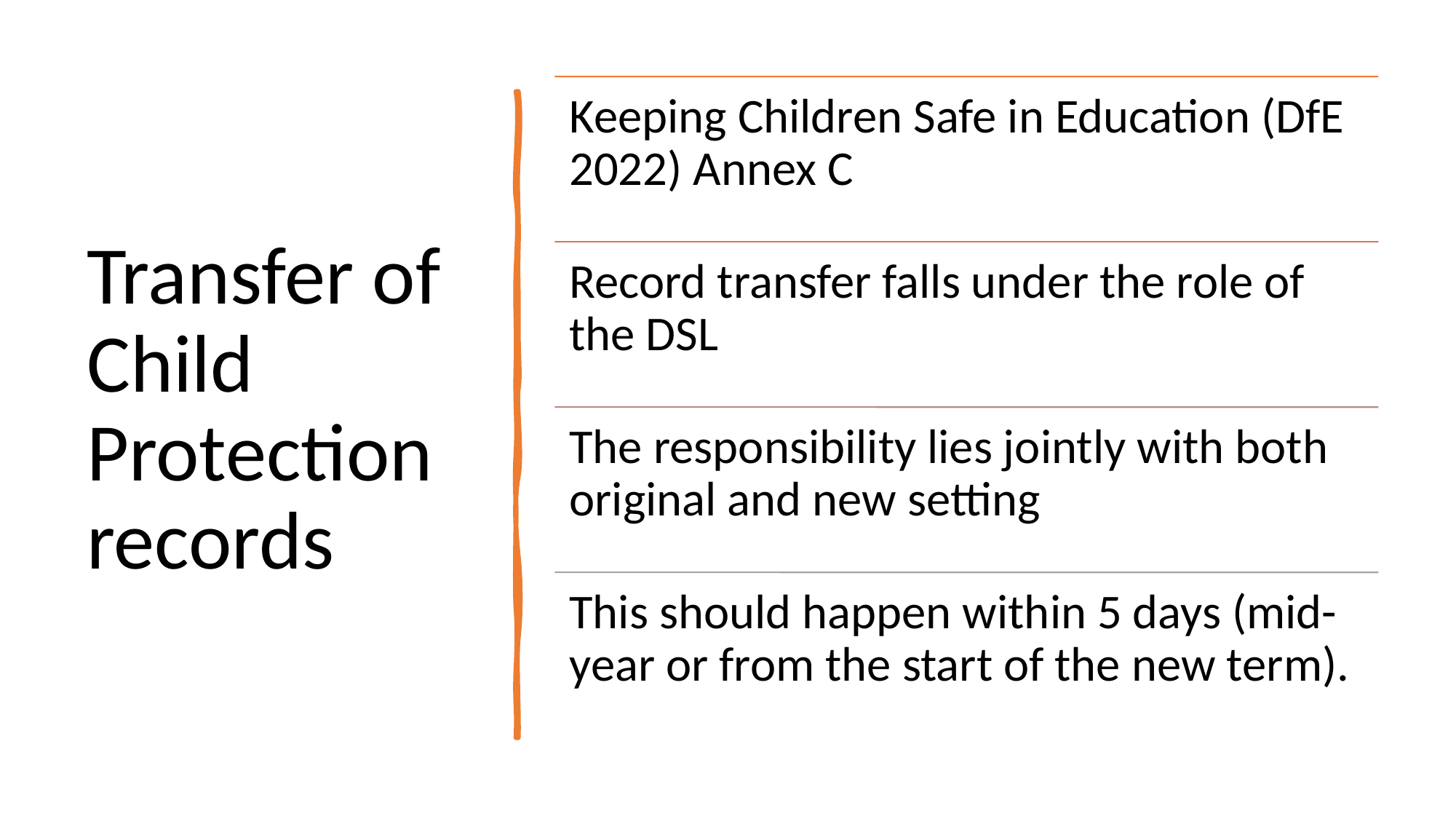

Keeping Children Safe in Education (DfE 2022) Annex C
Record transfer falls under the role of the DSL
The responsibility lies jointly with both original and new setting
This should happen within 5 days (mid-year or from the start of the new term).
# Transfer of Child Protection records